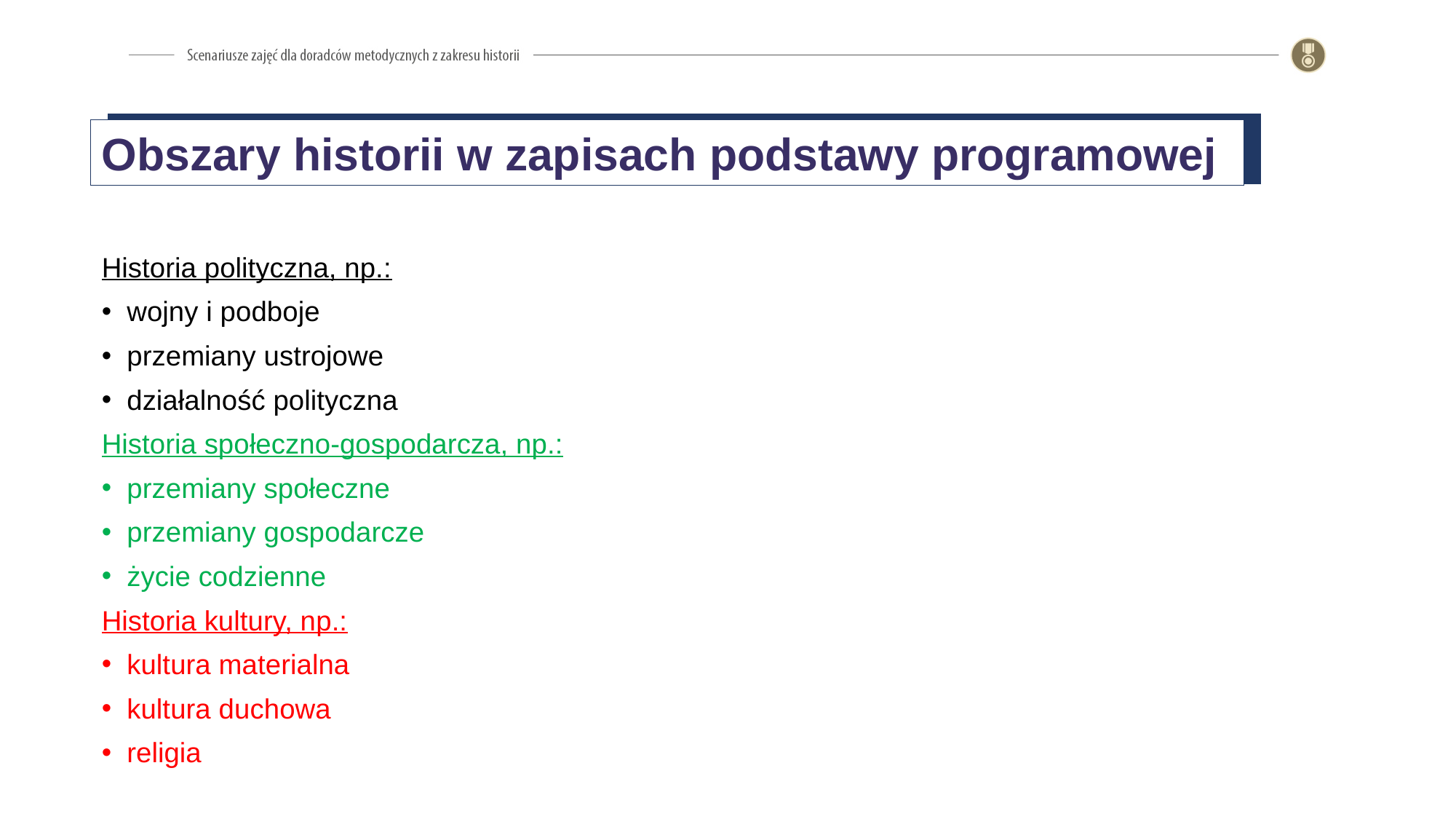

Obszary historii w zapisach podstawy programowej
Historia polityczna, np.:
wojny i podboje
przemiany ustrojowe
działalność polityczna
Historia społeczno-gospodarcza, np.:
przemiany społeczne
przemiany gospodarcze
życie codzienne
Historia kultury, np.:
kultura materialna
kultura duchowa
religia